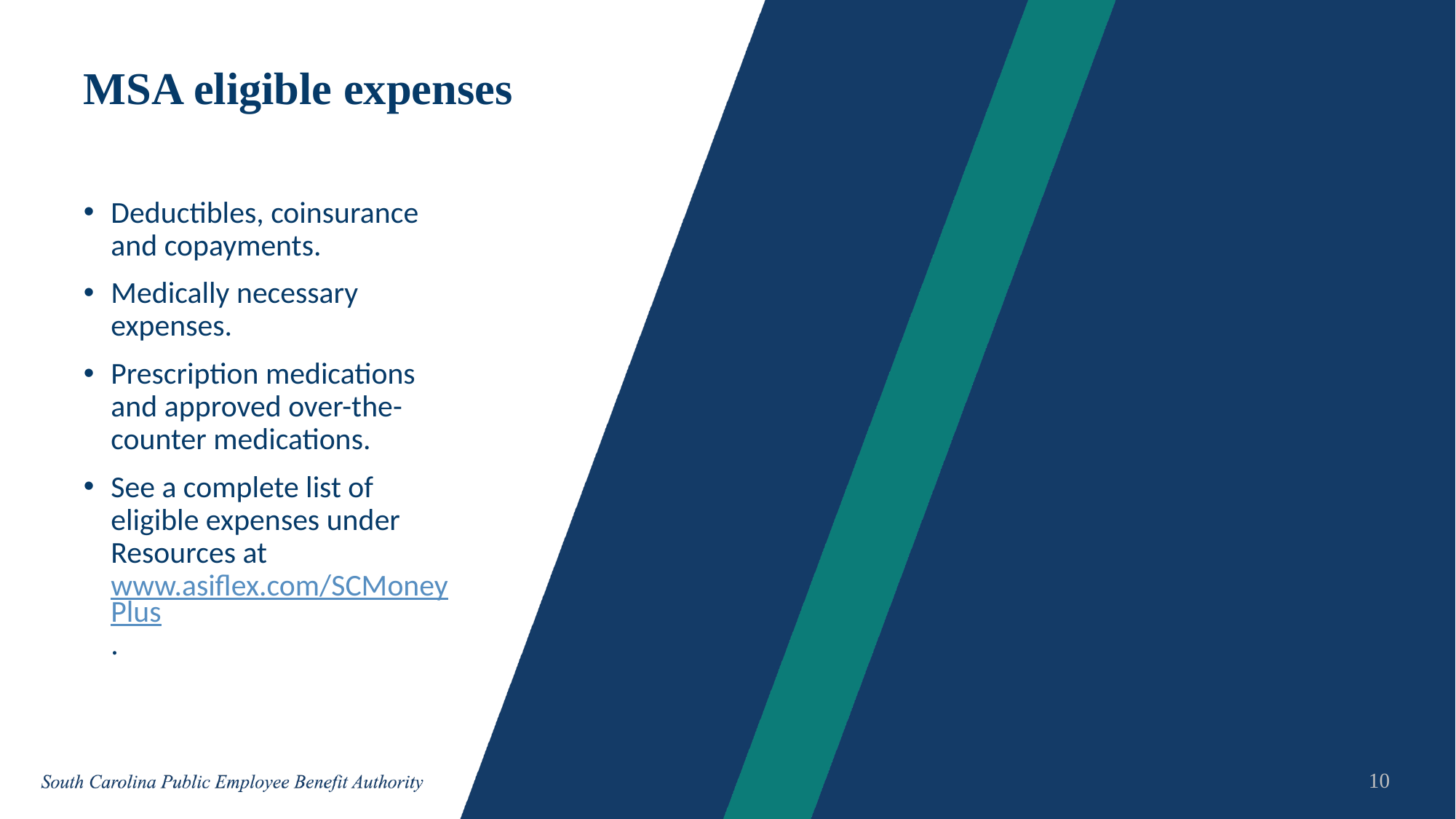

# MSA eligible expenses
Deductibles, coinsurance and copayments.
Medically necessary expenses.
Prescription medications and approved over-the-counter medications.
See a complete list of eligible expenses under Resources at www.asiflex.com/SCMoneyPlus.
10